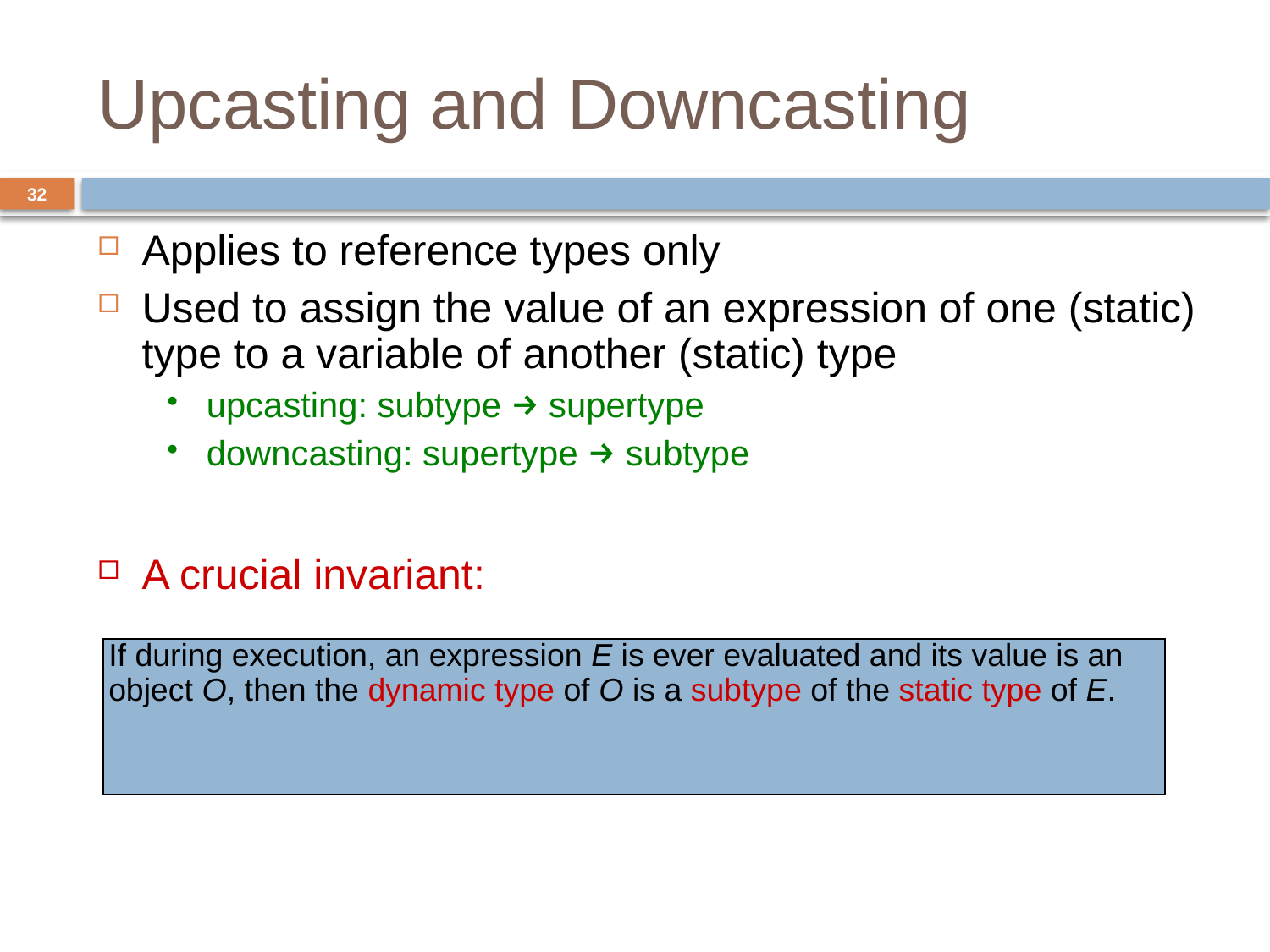

# Upcasting and Downcasting
32
Applies to reference types only
Used to assign the value of an expression of one (static) type to a variable of another (static) type
upcasting: subtype → supertype
downcasting: supertype → subtype

A crucial invariant:
If during execution, an expression E is ever evaluated and its value is an object O, then the dynamic type of O is a subtype of the static type of E.